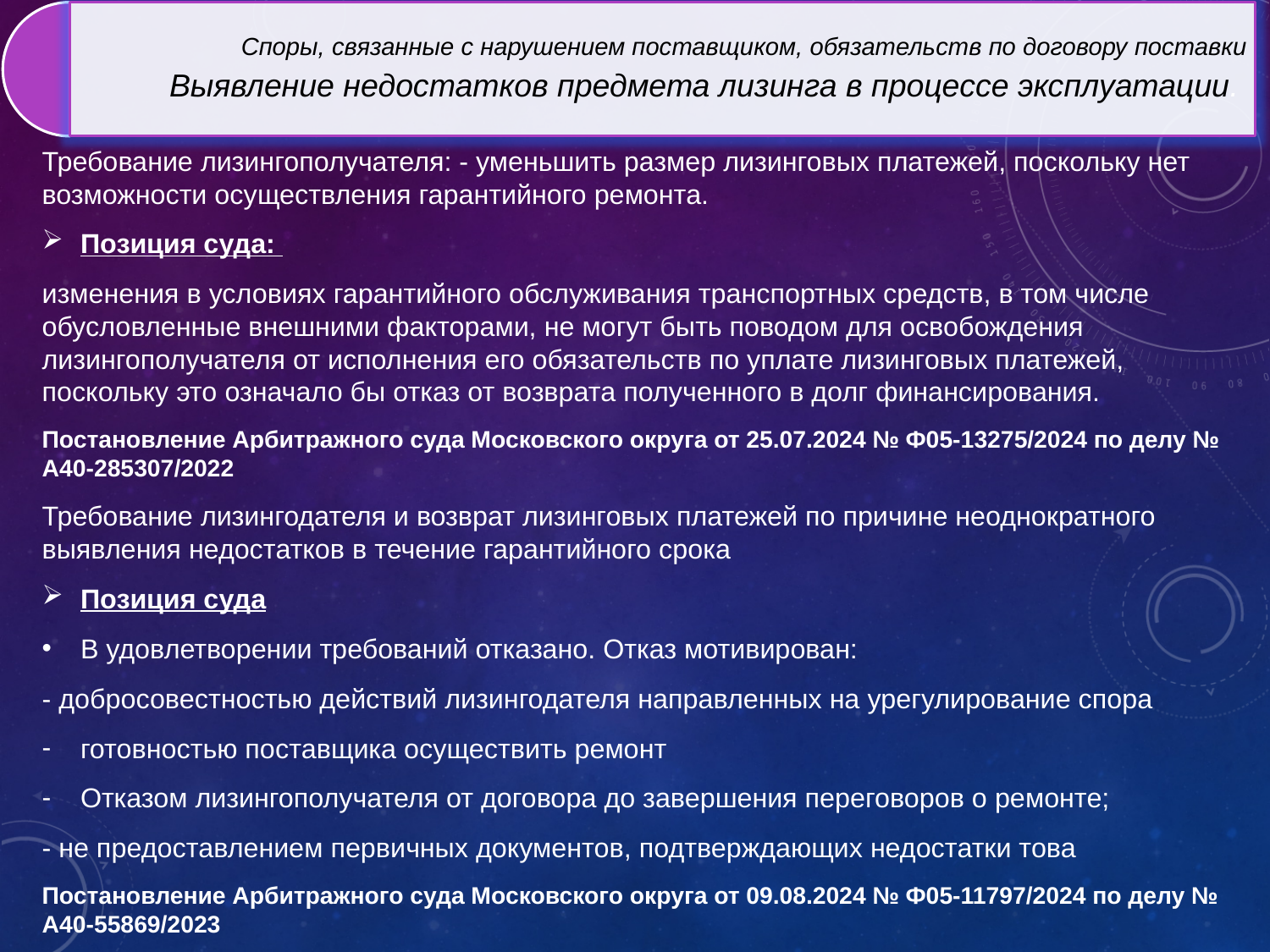

Споры, связанные с нарушением поставщиком, обязательств по договору поставки
Выявление недостатков предмета лизинга в процессе эксплуатации.
Требование лизингополучателя: - уменьшить размер лизинговых платежей, поскольку нет возможности осуществления гарантийного ремонта.
Позиция суда:
изменения в условиях гарантийного обслуживания транспортных средств, в том числе обусловленные внешними факторами, не могут быть поводом для освобождения лизингополучателя от исполнения его обязательств по уплате лизинговых платежей, поскольку это означало бы отказ от возврата полученного в долг финансирования.
Постановление Арбитражного суда Московского округа от 25.07.2024 № Ф05-13275/2024 по делу №  А40-285307/2022
Требование лизингодателя и возврат лизинговых платежей по причине неоднократного выявления недостатков в течение гарантийного срока
Позиция суда
В удовлетворении требований отказано. Отказ мотивирован:
- добросовестностью действий лизингодателя направленных на урегулирование спора
готовностью поставщика осуществить ремонт
Отказом лизингополучателя от договора до завершения переговоров о ремонте;
- не предоставлением первичных документов, подтверждающих недостатки това
Постановление Арбитражного суда Московского округа от 09.08.2024 № Ф05-11797/2024 по делу № А40-55869/2023